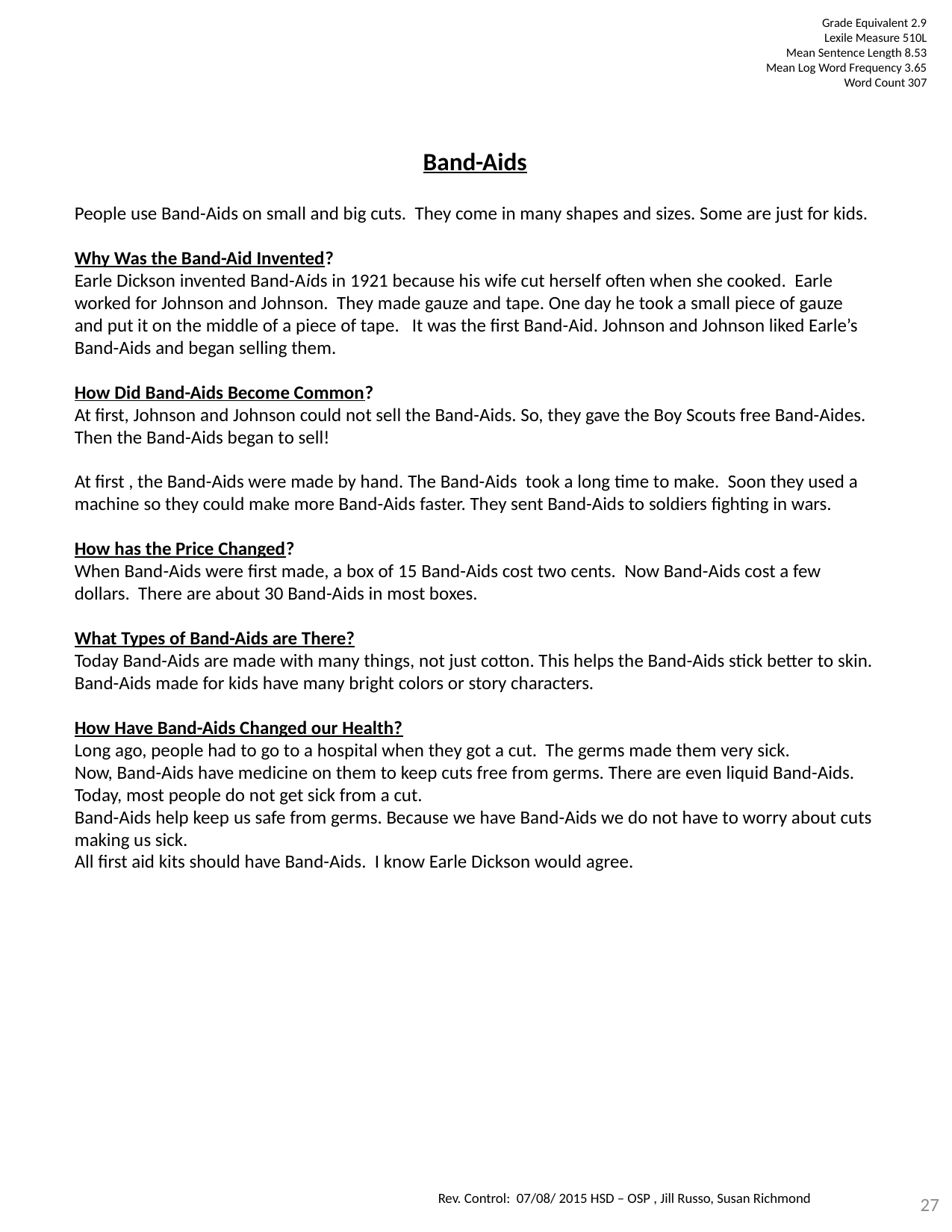

Grade Equivalent 2.9
Lexile Measure 510L
Mean Sentence Length 8.53
Mean Log Word Frequency 3.65
Word Count 307
Band-Aids

People use Band-Aids on small and big cuts.  They come in many shapes and sizes. Some are just for kids.

Why Was the Band-Aid Invented?
Earle Dickson invented Band-Aids in 1921 because his wife cut herself often when she cooked.  Earle worked for Johnson and Johnson.  They made gauze and tape. One day he took a small piece of gauze and put it on the middle of a piece of tape.   It was the first Band-Aid. Johnson and Johnson liked Earle’s Band-Aids and began selling them.

How Did Band-Aids Become Common?
At first, Johnson and Johnson could not sell the Band-Aids. So, they gave the Boy Scouts free Band-Aides. Then the Band-Aids began to sell!

At first , the Band-Aids were made by hand. The Band-Aids  took a long time to make.  Soon they used a machine so they could make more Band-Aids faster. They sent Band-Aids to soldiers fighting in wars.

How has the Price Changed?
When Band-Aids were first made, a box of 15 Band-Aids cost two cents.  Now Band-Aids cost a few dollars.  There are about 30 Band-Aids in most boxes.

What Types of Band-Aids are There?
Today Band-Aids are made with many things, not just cotton. This helps the Band-Aids stick better to skin. Band-Aids made for kids have many bright colors or story characters.

How Have Band-Aids Changed our Health?
Long ago, people had to go to a hospital when they got a cut.  The germs made them very sick.
Now, Band-Aids have medicine on them to keep cuts free from germs. There are even liquid Band-Aids.  Today, most people do not get sick from a cut.
Band-Aids help keep us safe from germs. Because we have Band-Aids we do not have to worry about cuts making us sick.
All first aid kits should have Band-Aids.  I know Earle Dickson would agree.

27